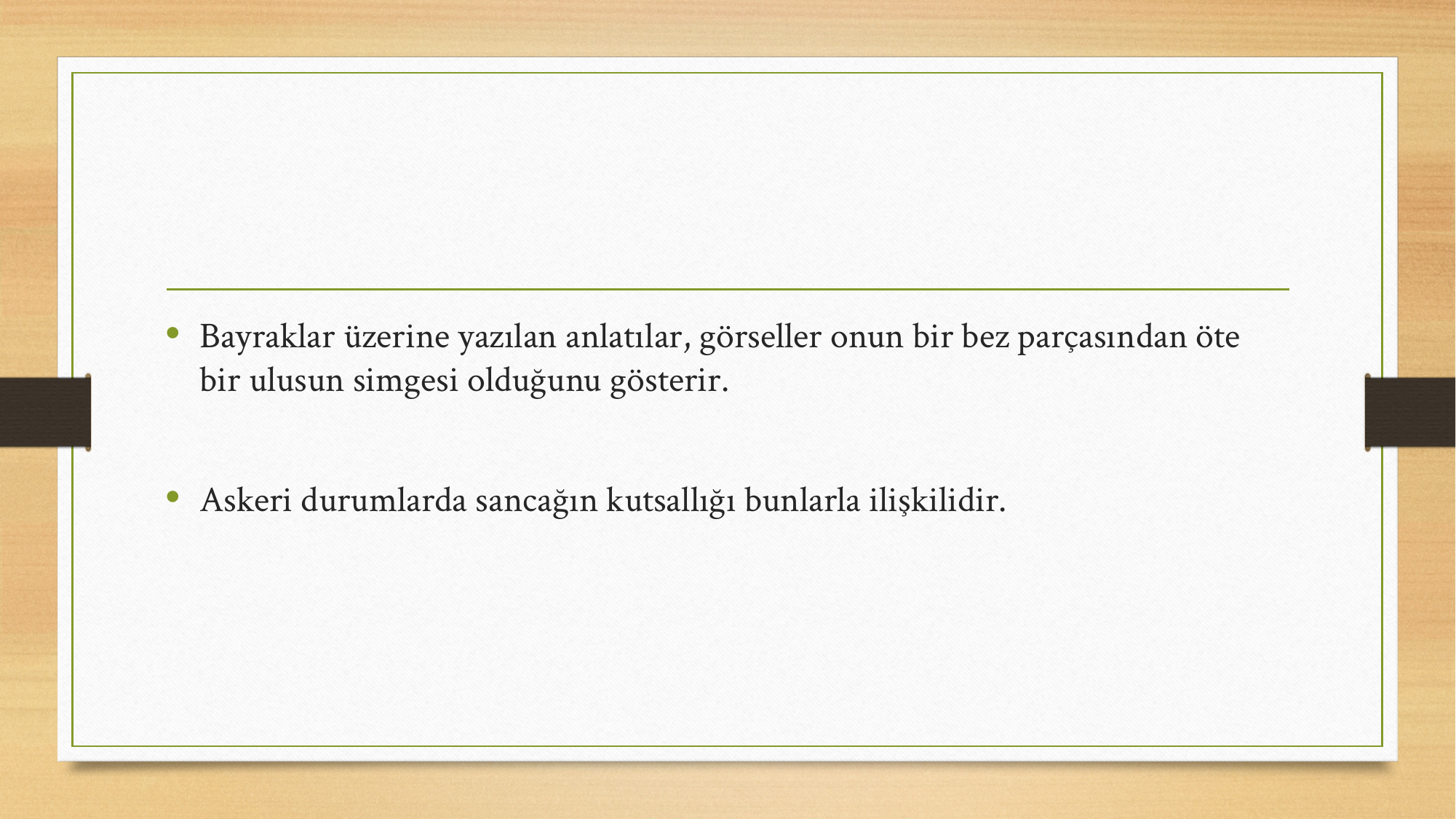

#
Bayraklar üzerine yazılan anlatılar, görseller onun bir bez parçasından öte bir ulusun simgesi olduğunu gösterir.

Askeri durumlarda sancağın kutsallığı bunlarla ilişkilidir.